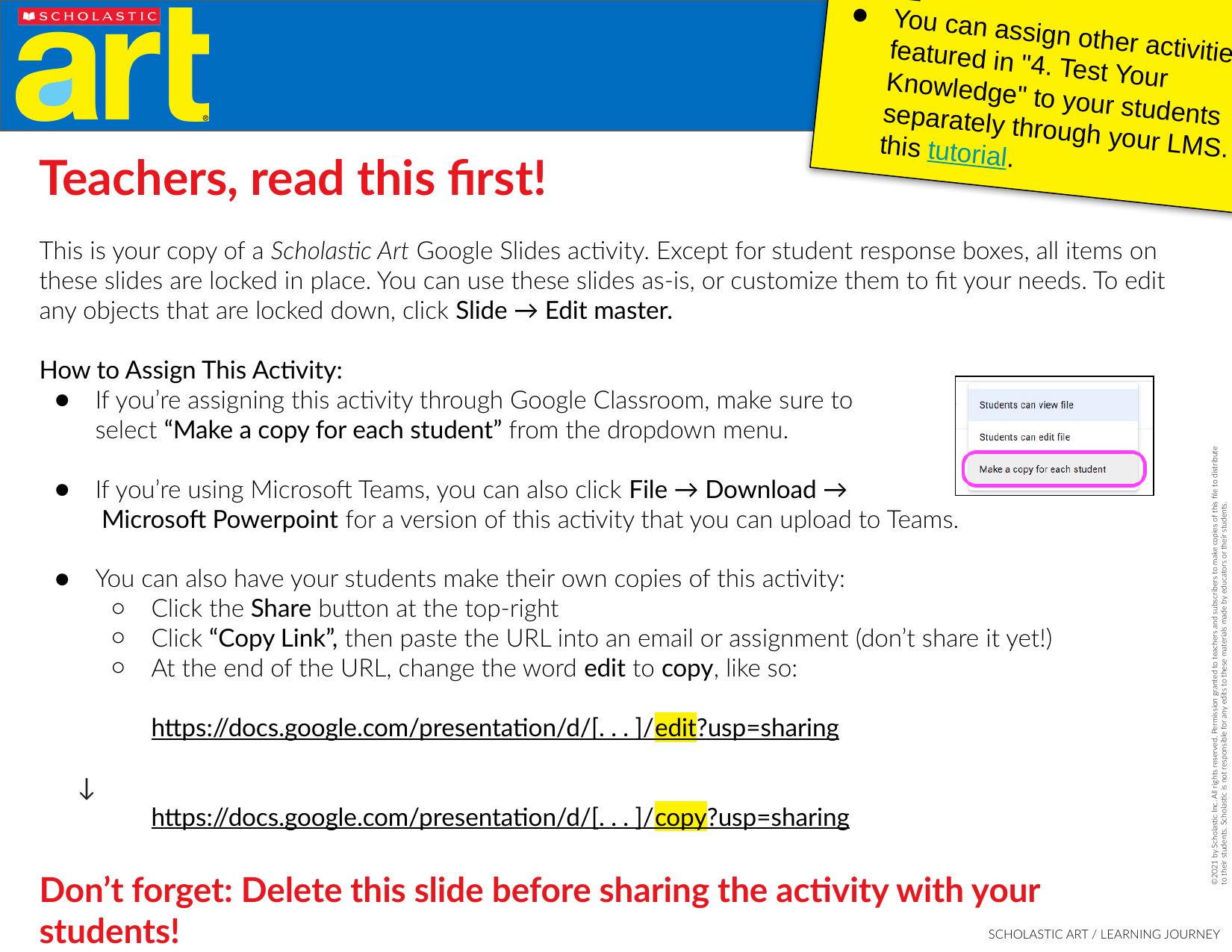

NOTE:
You can assign other activities featured in "4. Test Your Knowledge" to your students separately through your LMS. See this tutorial.